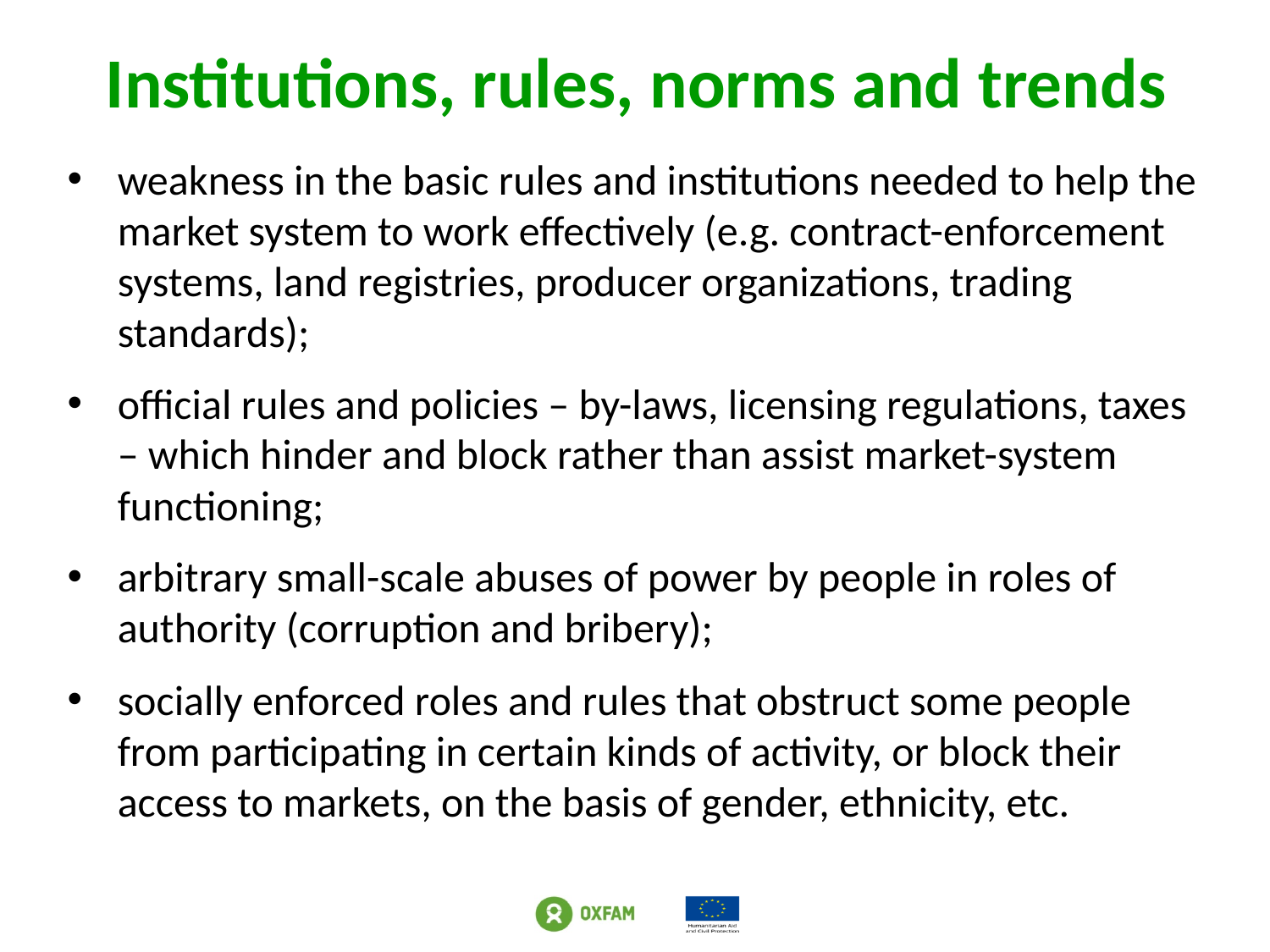

# Institutions, rules, norms and trends
weakness in the basic rules and institutions needed to help the market system to work effectively (e.g. contract-enforcement systems, land registries, producer organizations, trading standards);
official rules and policies – by-laws, licensing regulations, taxes – which hinder and block rather than assist market-system functioning;
arbitrary small-scale abuses of power by people in roles of authority (corruption and bribery);
socially enforced roles and rules that obstruct some people from participating in certain kinds of activity, or block their access to markets, on the basis of gender, ethnicity, etc.